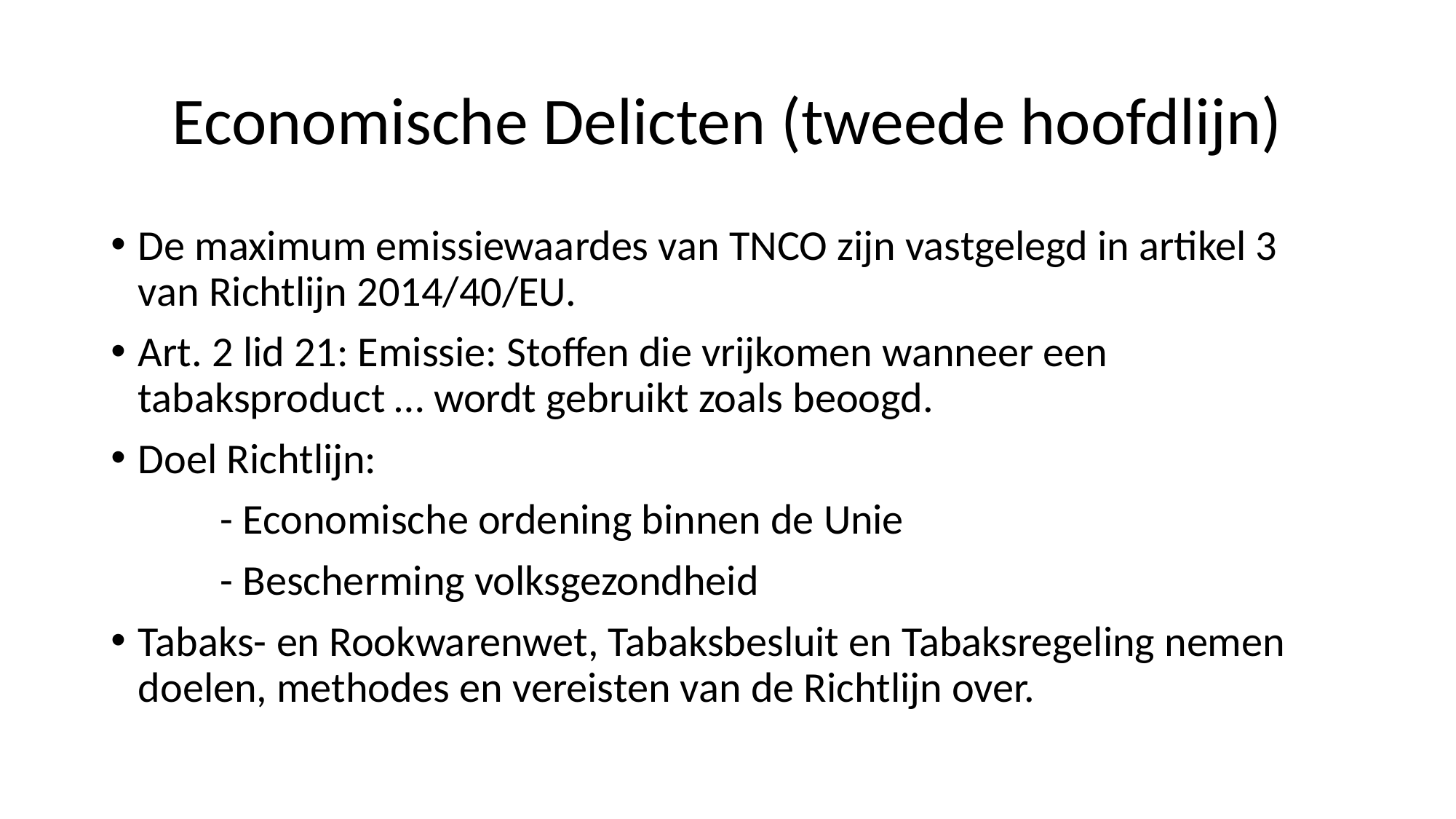

# Economische Delicten (tweede hoofdlijn)
De maximum emissiewaardes van TNCO zijn vastgelegd in artikel 3 van Richtlijn 2014/40/EU.
Art. 2 lid 21: Emissie: Stoffen die vrijkomen wanneer een tabaksproduct … wordt gebruikt zoals beoogd.
Doel Richtlijn:
	- Economische ordening binnen de Unie
	- Bescherming volksgezondheid
Tabaks- en Rookwarenwet, Tabaksbesluit en Tabaksregeling nemen doelen, methodes en vereisten van de Richtlijn over.